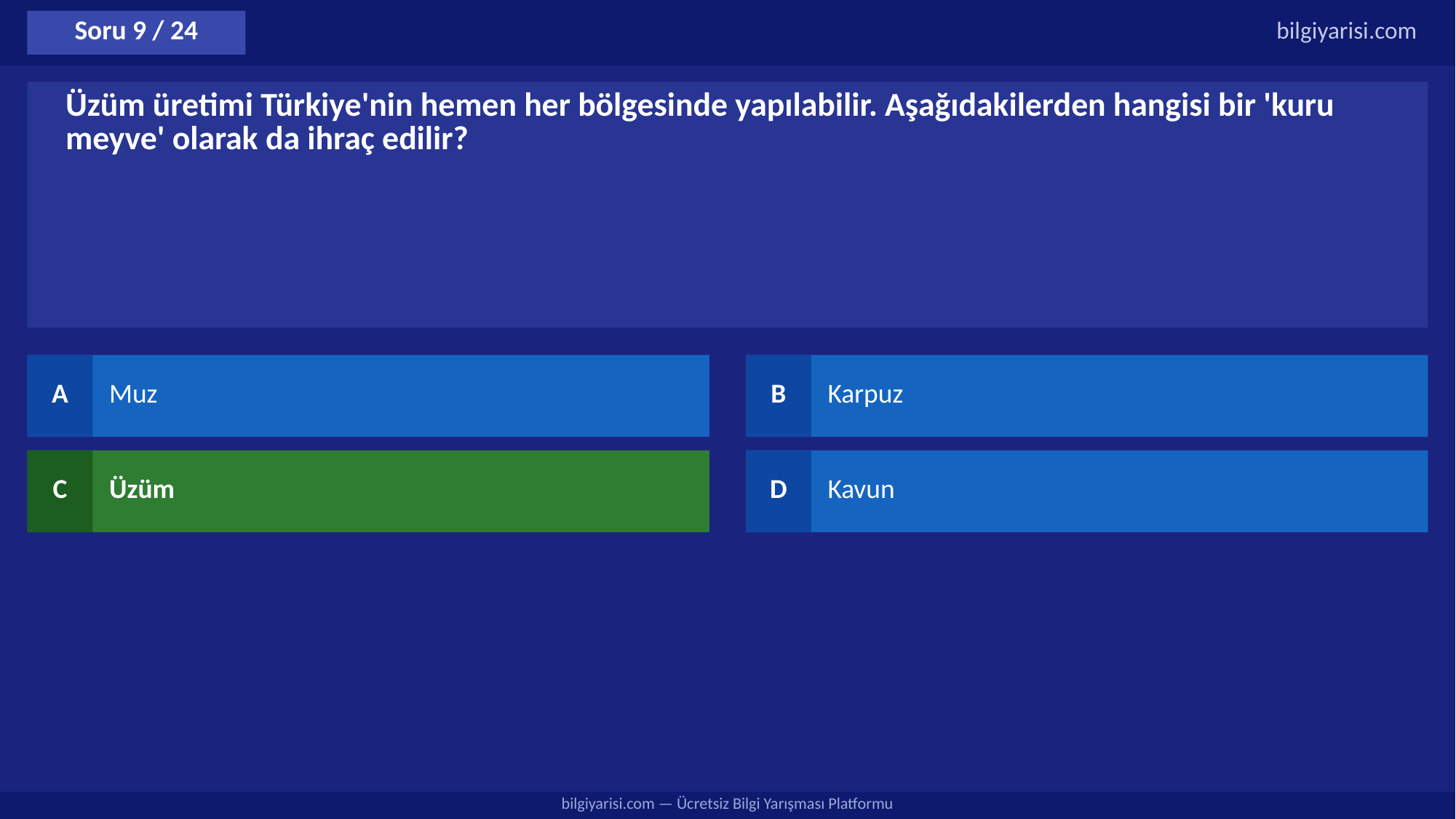

Soru 9 / 24
bilgiyarisi.com

Üzüm üretimi Türkiye'nin hemen her bölgesinde yapılabilir. Aşağıdakilerden hangisi bir 'kuru meyve' olarak da ihraç edilir?

A
Muz

B
Karpuz

C
Üzüm

D
Kavun
bilgiyarisi.com — Ücretsiz Bilgi Yarışması Platformu